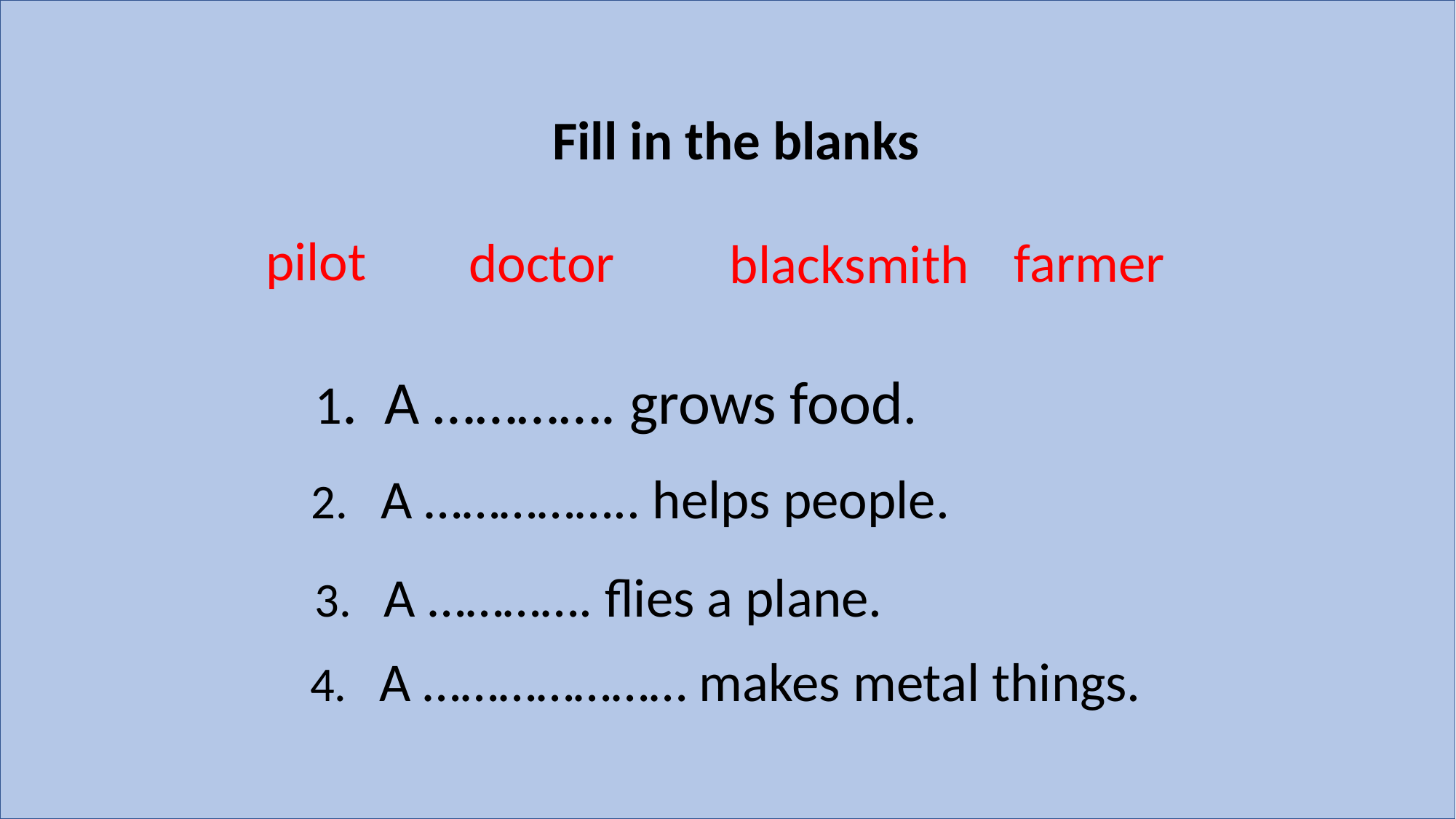

Fill in the blanks
pilot
doctor
farmer
blacksmith
1.  A …………. grows food.
2.   A …………….. helps people.
3.   A …………. flies a plane.
4.   A ………………… makes metal things.